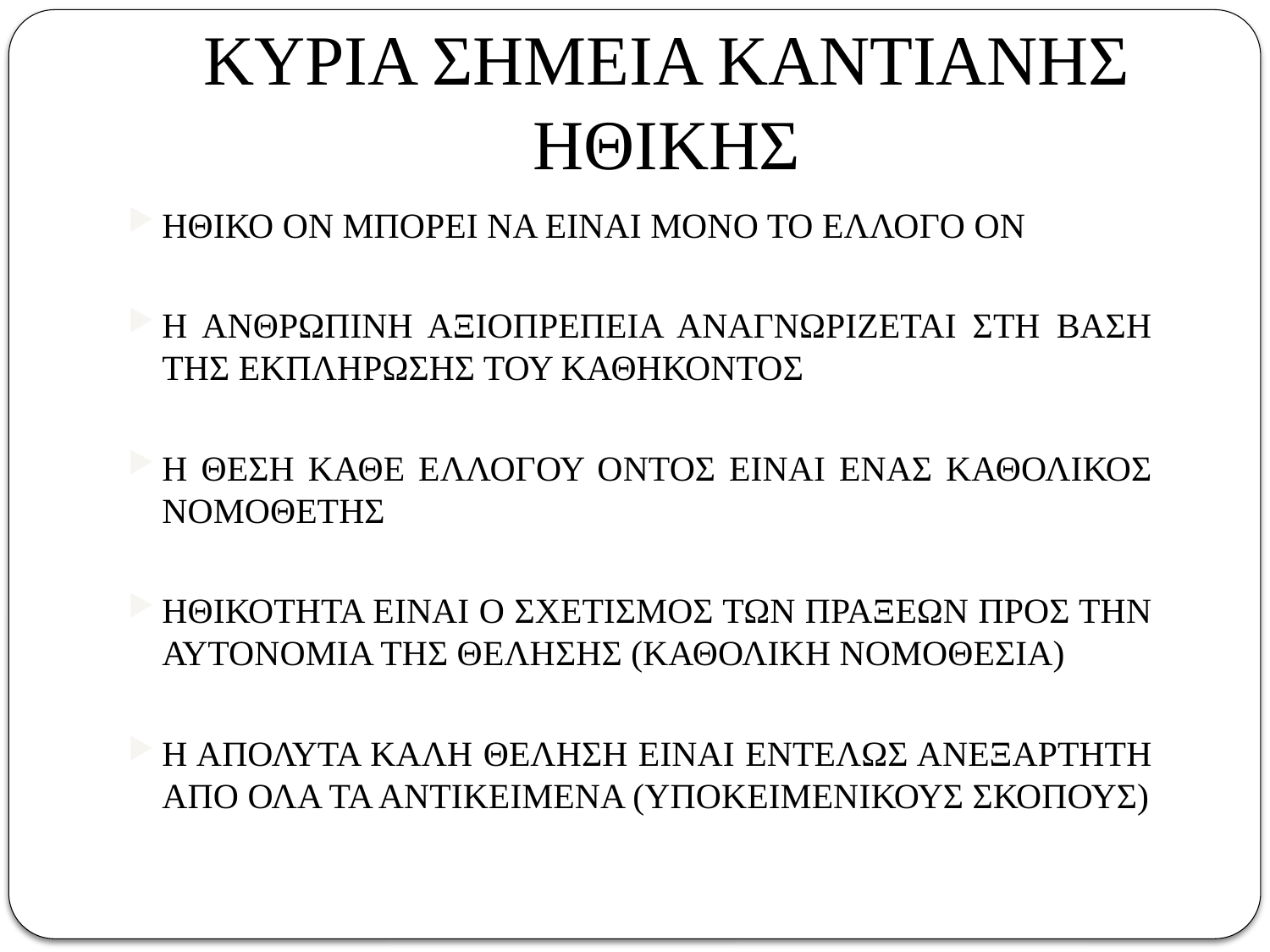

# ΚΥΡΙΑ ΣΗΜΕΙΑ ΚΑΝΤΙΑΝΗΣ ΗΘΙΚΗΣ
ΗΘΙΚΟ ΟΝ ΜΠΟΡΕΙ ΝΑ ΕΙΝΑΙ ΜΟΝΟ ΤΟ ΕΛΛΟΓΟ ΟΝ

Η ΑΝΘΡΩΠΙΝΗ ΑΞΙΟΠΡΕΠΕΙΑ ΑΝΑΓΝΩΡΙΖΕΤΑΙ ΣΤΗ ΒΑΣΗ ΤΗΣ ΕΚΠΛΗΡΩΣΗΣ ΤΟΥ ΚΑΘΗΚΟΝΤΟΣ

Η ΘΕΣΗ ΚΑΘΕ ΕΛΛΟΓΟΥ ΟΝΤΟΣ ΕΙΝΑΙ ΕΝΑΣ ΚΑΘΟΛΙΚΟΣ ΝΟΜΟΘΕΤΗΣ

ΗΘΙΚΟΤΗΤΑ ΕΙΝΑΙ Ο ΣΧΕΤΙΣΜΟΣ ΤΩΝ ΠΡΑΞΕΩΝ ΠΡΟΣ ΤΗΝ ΑΥΤΟΝΟΜΙΑ ΤΗΣ ΘΕΛΗΣΗΣ (ΚΑΘΟΛΙΚΗ ΝΟΜΟΘΕΣΙΑ)

Η ΑΠΟΛΥΤΑ ΚΑΛΗ ΘΕΛΗΣΗ ΕΙΝΑΙ ΕΝΤΕΛΩΣ ΑΝΕΞΑΡΤΗΤΗ ΑΠΟ ΟΛΑ ΤΑ ΑΝΤΙΚΕΙΜΕΝΑ (ΥΠΟΚΕΙΜΕΝΙΚΟΥΣ ΣΚΟΠΟΥΣ)